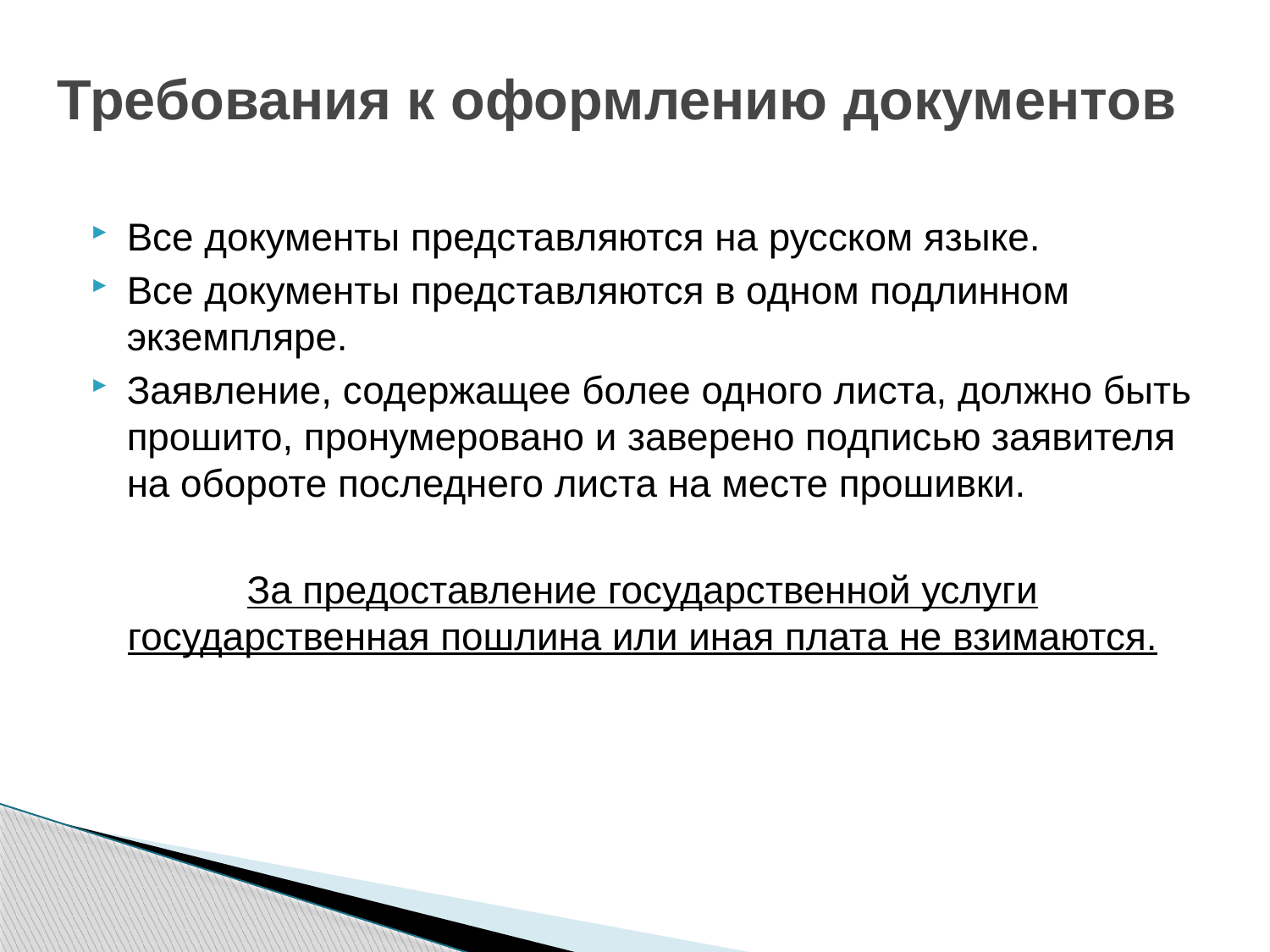

# Требования к оформлению документов
Все документы представляются на русском языке.
Все документы представляются в одном подлинном экземпляре.
Заявление, содержащее более одного листа, должно быть прошито, пронумеровано и заверено подписью заявителя на обороте последнего листа на месте прошивки.

За предоставление государственной услуги государственная пошлина или иная плата не взимаются.